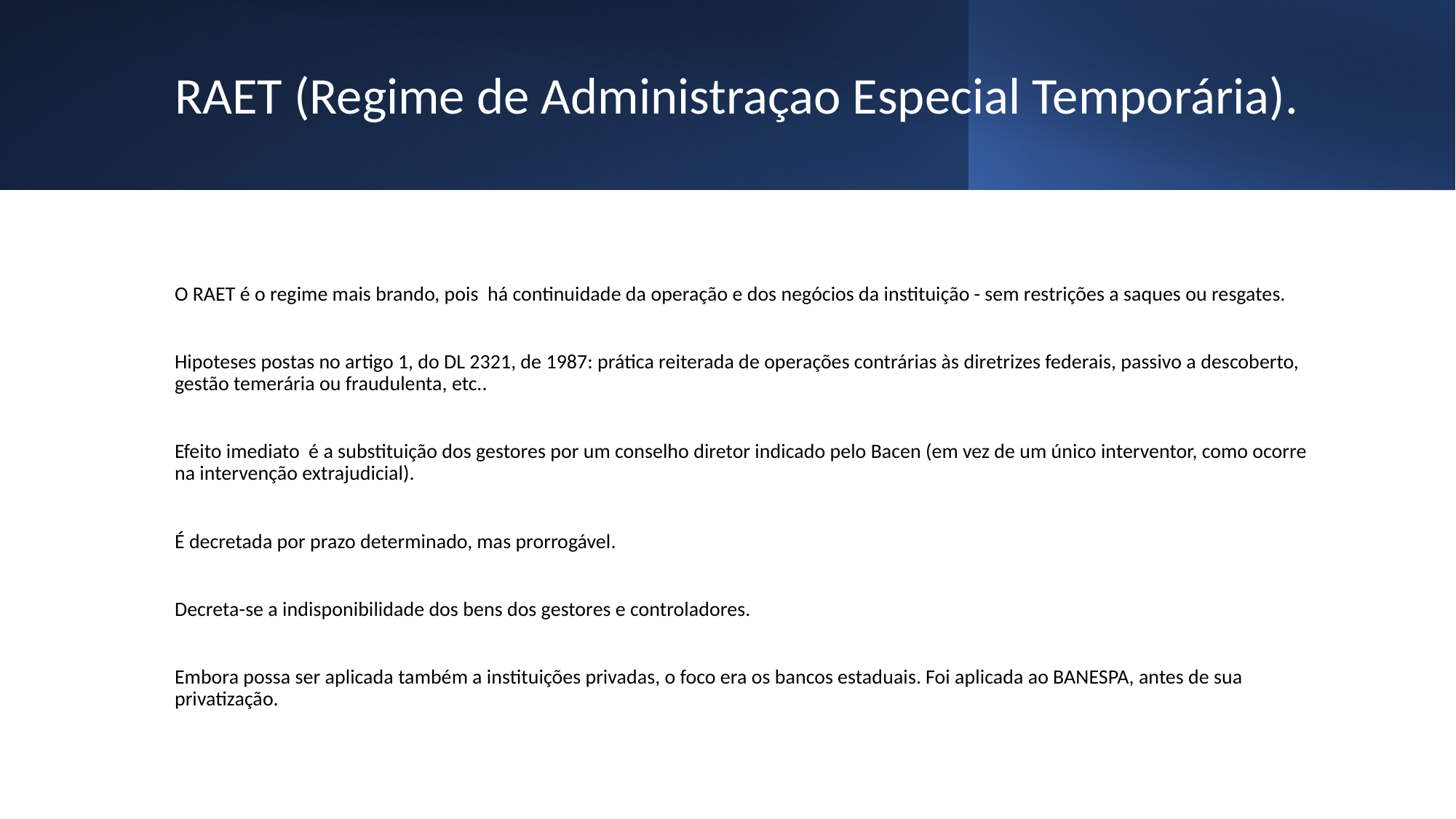

# RAET (Regime de Administraçao Especial Temporária).
O RAET é o regime mais brando, pois  há continuidade da operação e dos negócios da instituição - sem restrições a saques ou resgates.

Hipoteses postas no artigo 1, do DL 2321, de 1987: prática reiterada de operações contrárias às diretrizes federais, passivo a descoberto, gestão temerária ou fraudulenta, etc..

Efeito imediato  é a substituição dos gestores por um conselho diretor indicado pelo Bacen (em vez de um único interventor, como ocorre na intervenção extrajudicial).

É decretada por prazo determinado, mas prorrogável.

Decreta-se a indisponibilidade dos bens dos gestores e controladores.

Embora possa ser aplicada também a instituições privadas, o foco era os bancos estaduais. Foi aplicada ao BANESPA, antes de sua privatização.